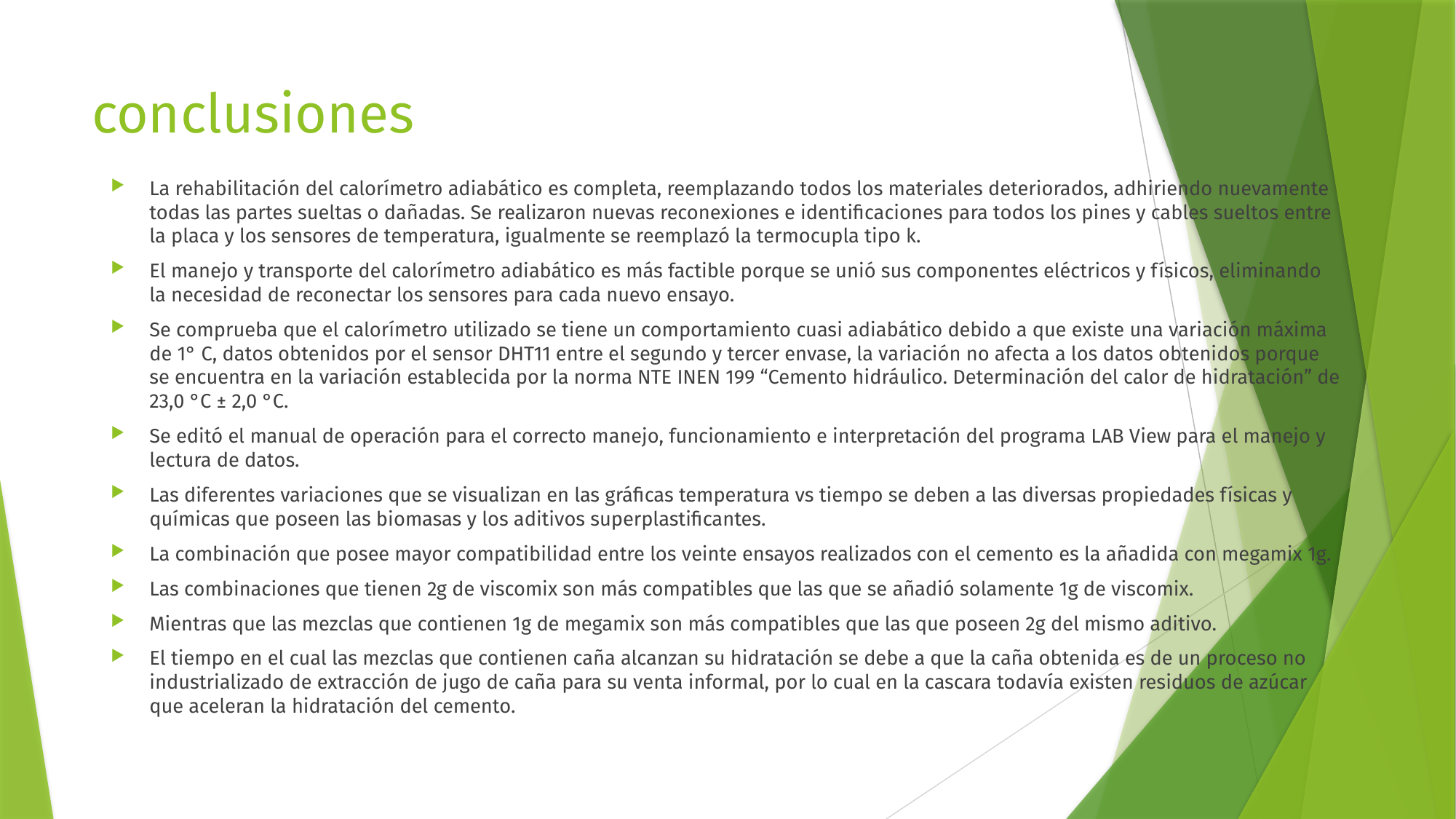

# conclusiones
La rehabilitación del calorímetro adiabático es completa, reemplazando todos los materiales deteriorados, adhiriendo nuevamente todas las partes sueltas o dañadas. Se realizaron nuevas reconexiones e identificaciones para todos los pines y cables sueltos entre la placa y los sensores de temperatura, igualmente se reemplazó la termocupla tipo k.
El manejo y transporte del calorímetro adiabático es más factible porque se unió sus componentes eléctricos y físicos, eliminando la necesidad de reconectar los sensores para cada nuevo ensayo.
Se comprueba que el calorímetro utilizado se tiene un comportamiento cuasi adiabático debido a que existe una variación máxima de 1° C, datos obtenidos por el sensor DHT11 entre el segundo y tercer envase, la variación no afecta a los datos obtenidos porque se encuentra en la variación establecida por la norma NTE INEN 199 “Cemento hidráulico. Determinación del calor de hidratación” de 23,0 °C ± 2,0 °C.
Se editó el manual de operación para el correcto manejo, funcionamiento e interpretación del programa LAB View para el manejo y lectura de datos.
Las diferentes variaciones que se visualizan en las gráficas temperatura vs tiempo se deben a las diversas propiedades físicas y químicas que poseen las biomasas y los aditivos superplastificantes.
La combinación que posee mayor compatibilidad entre los veinte ensayos realizados con el cemento es la añadida con megamix 1g.
Las combinaciones que tienen 2g de viscomix son más compatibles que las que se añadió solamente 1g de viscomix.
Mientras que las mezclas que contienen 1g de megamix son más compatibles que las que poseen 2g del mismo aditivo.
El tiempo en el cual las mezclas que contienen caña alcanzan su hidratación se debe a que la caña obtenida es de un proceso no industrializado de extracción de jugo de caña para su venta informal, por lo cual en la cascara todavía existen residuos de azúcar que aceleran la hidratación del cemento.